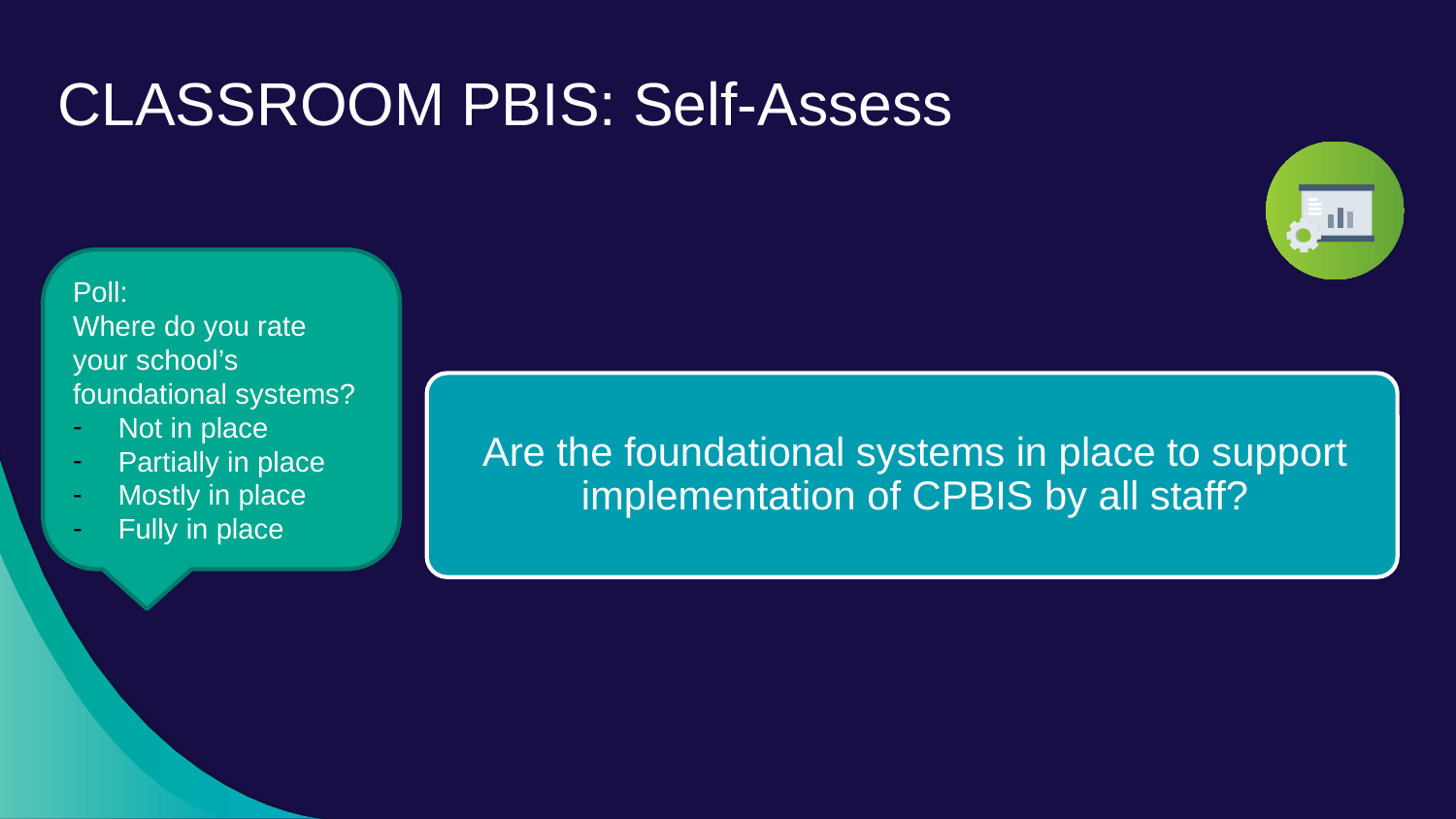

# CLASSROOM PBIS: Self-Assess

Are the foundational systems in place to support implementation of CPBIS by all staff?

Poll:
Where do you rate your school’s foundational systems?
Not in place
Partially in place
Mostly in place
Fully in place